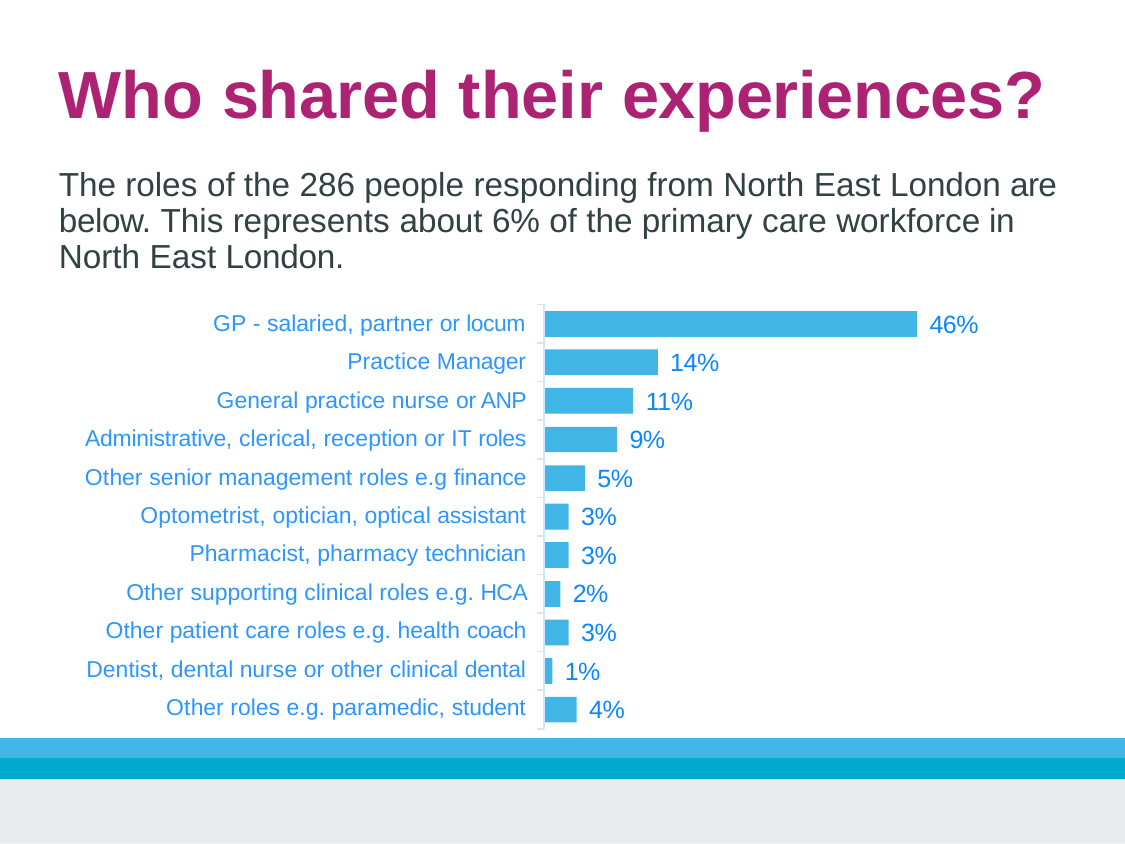

# Who shared their experiences?
The roles of the 286 people responding from North East London are below. This represents about 6% of the primary care workforce in North East London.
GP - salaried, partner or locum
Practice Manager General practice nurse or ANP Administrative, clerical, reception or IT roles Other senior management roles e.g finance Optometrist, optician, optical assistant Pharmacist, pharmacy technician
Other supporting clinical roles e.g. HCA Other patient care roles e.g. health coach Dentist, dental nurse or other clinical dental Other roles e.g. paramedic, student

46%
14%
11%
9%
5%
3%
3%
2%
3%
1%
4%